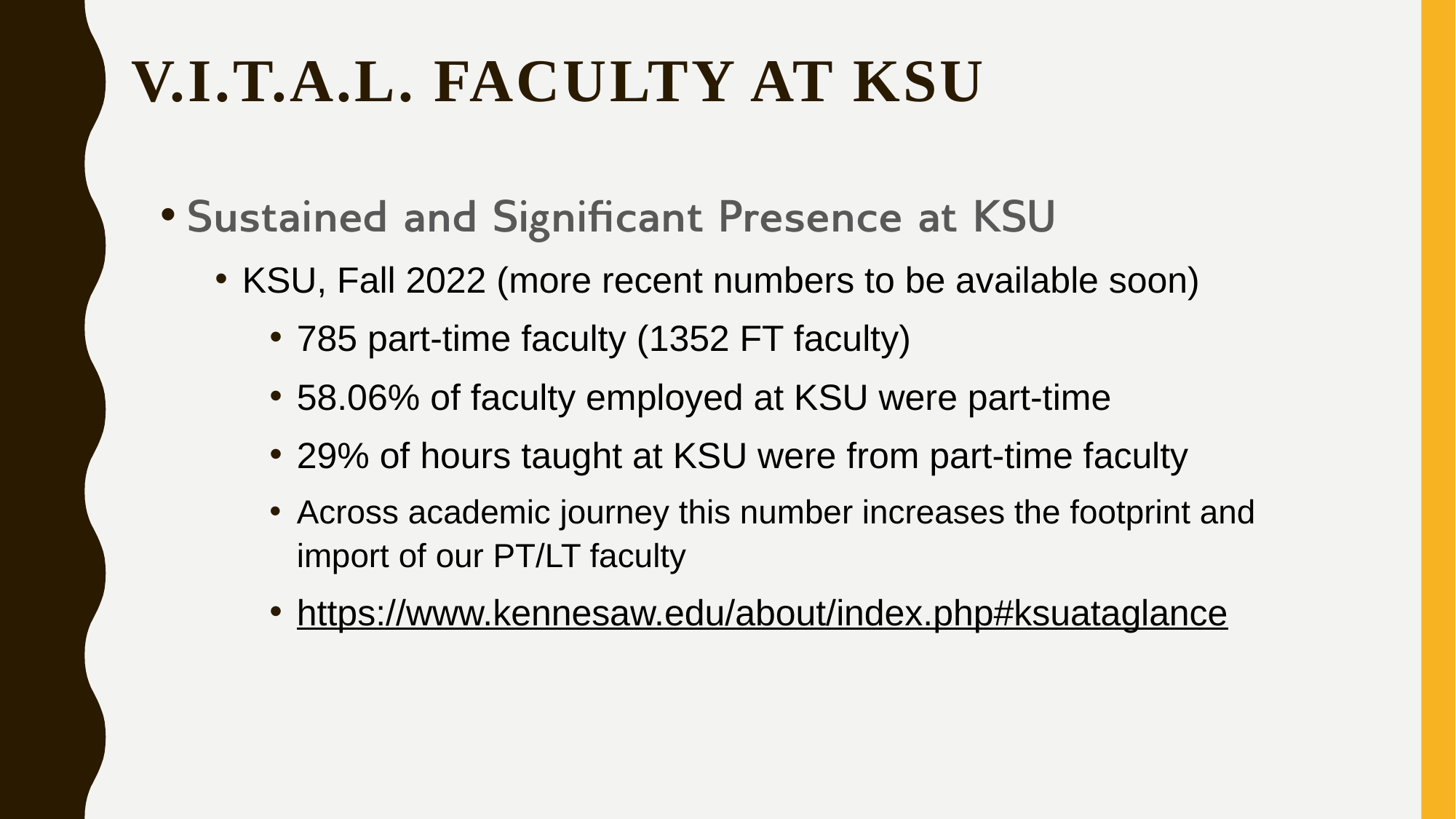

# V.I.T.A.L. Faculty at KSU
Sustained and Significant Presence at KSU
KSU, Fall 2022 (more recent numbers to be available soon)
785 part-time faculty (1352 FT faculty)
58.06% of faculty employed at KSU were part-time
29% of hours taught at KSU were from part-time faculty
Across academic journey this number increases the footprint and import of our PT/LT faculty
https://www.kennesaw.edu/about/index.php#ksuataglance